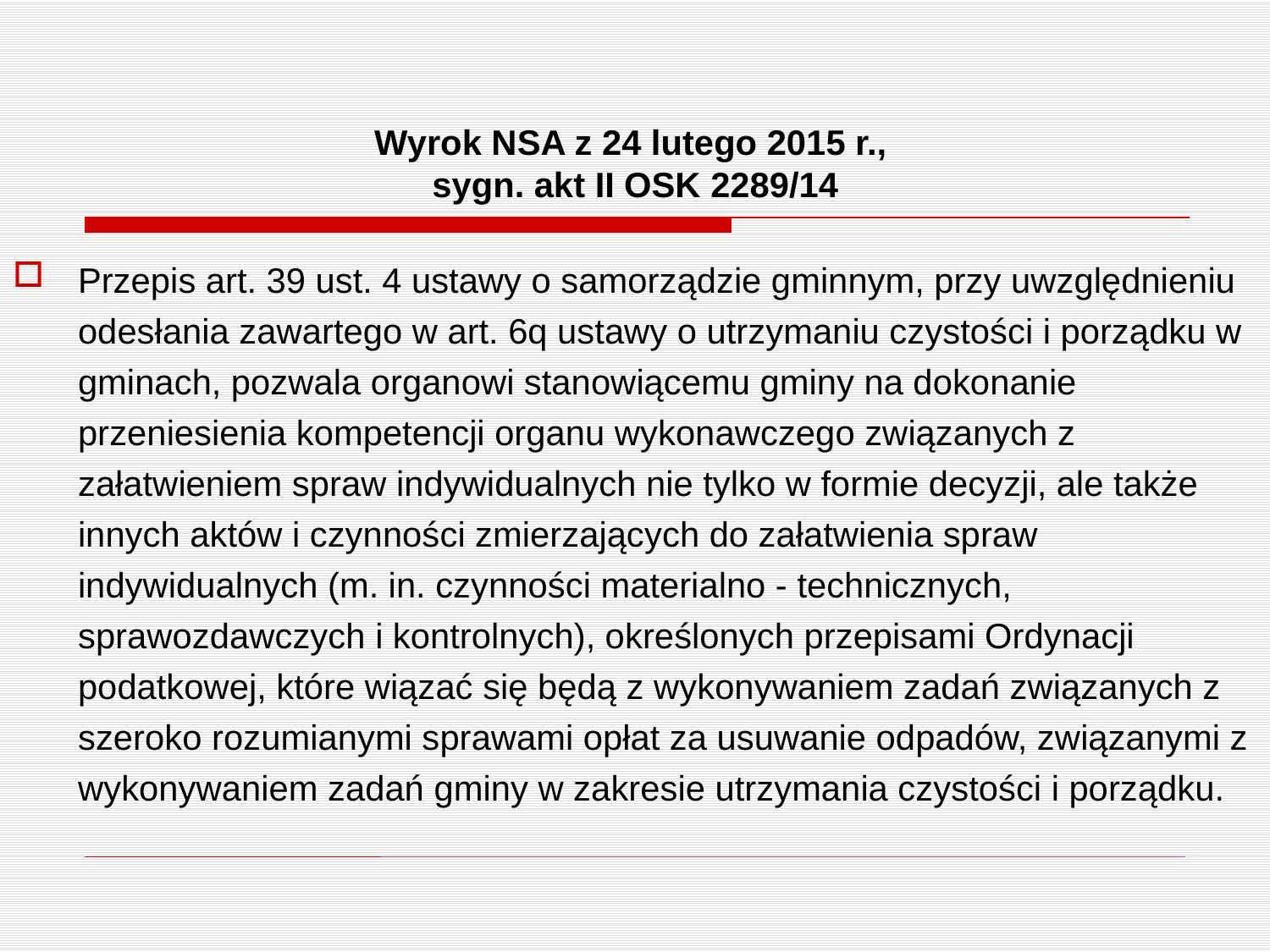

# Wyrok NSA z 24 lutego 2015 r., sygn. akt II OSK 2289/14
Przepis art. 39 ust. 4 ustawy o samorządzie gminnym, przy uwzględnieniu odesłania zawartego w art. 6q ustawy o utrzymaniu czystości i porządku w gminach, pozwala organowi stanowiącemu gminy na dokonanie przeniesienia kompetencji organu wykonawczego związanych z załatwieniem spraw indywidualnych nie tylko w formie decyzji, ale także innych aktów i czynności zmierzających do załatwienia spraw indywidualnych (m. in. czynności materialno - technicznych, sprawozdawczych i kontrolnych), określonych przepisami Ordynacji podatkowej, które wiązać się będą z wykonywaniem zadań związanych z szeroko rozumianymi sprawami opłat za usuwanie odpadów, związanymi z wykonywaniem zadań gminy w zakresie utrzymania czystości i porządku.